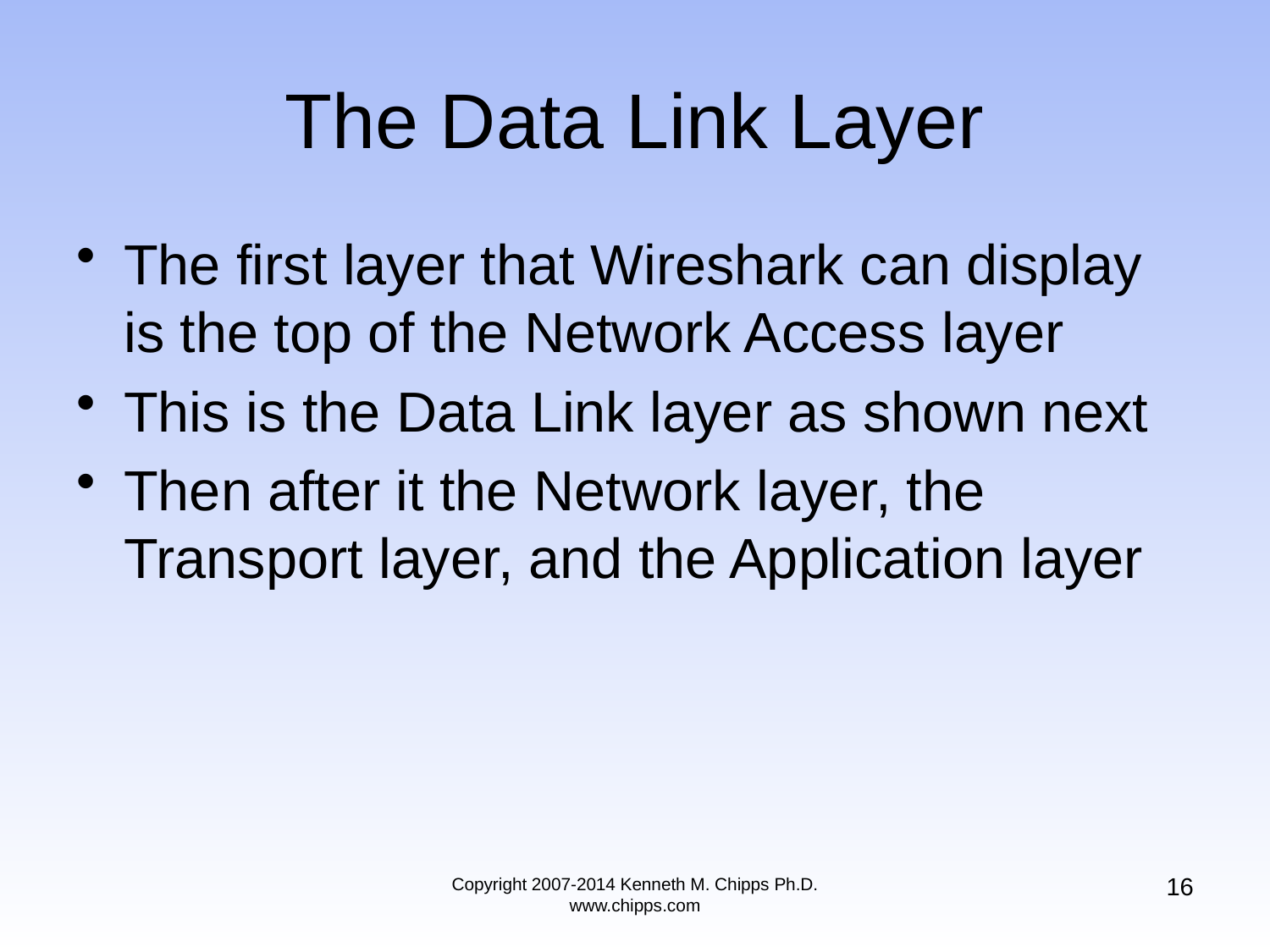

# The Data Link Layer
The first layer that Wireshark can display is the top of the Network Access layer
This is the Data Link layer as shown next
Then after it the Network layer, the Transport layer, and the Application layer
16
Copyright 2007-2014 Kenneth M. Chipps Ph.D. www.chipps.com